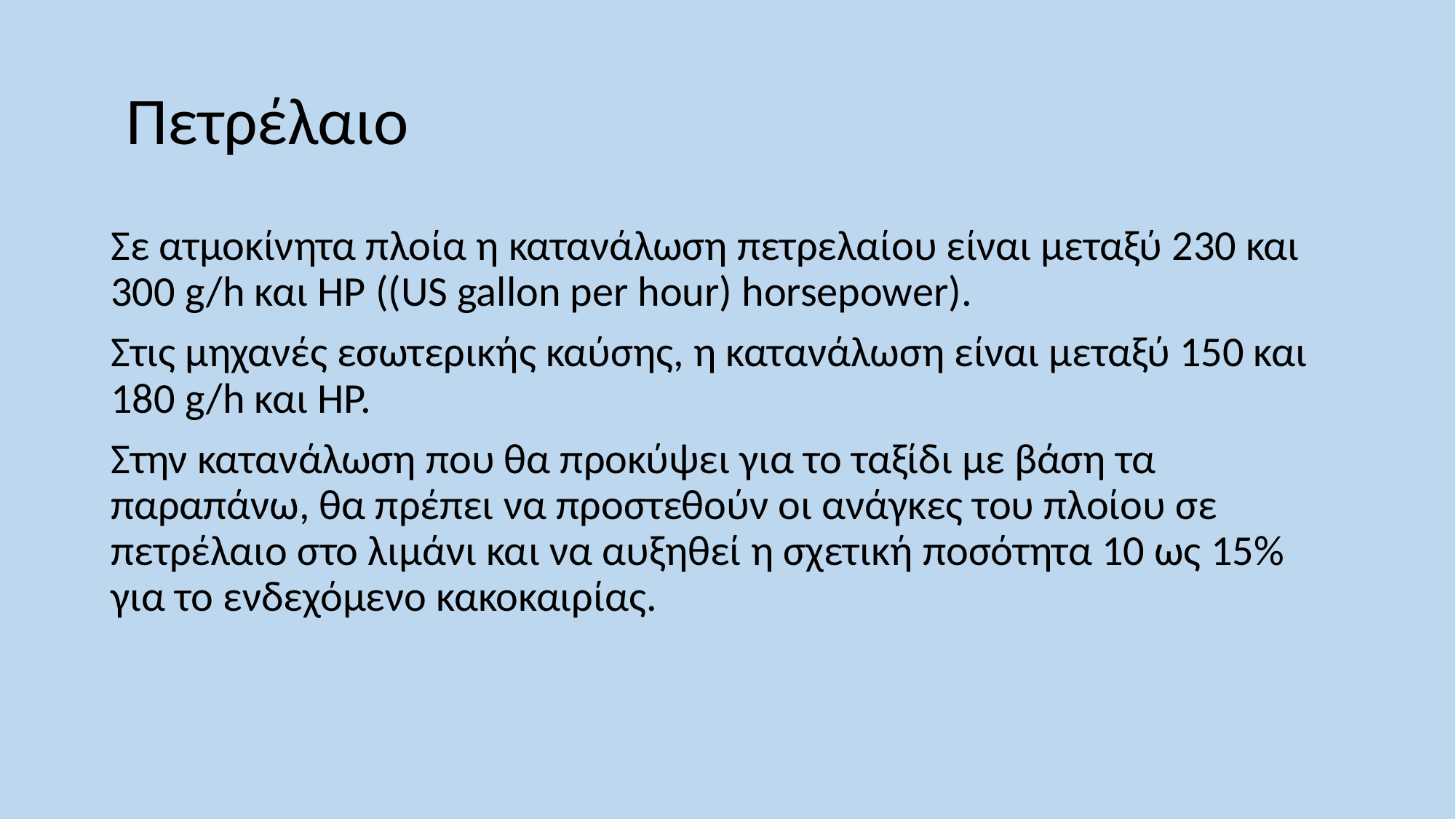

# Πετρέλαιο
Σε ατμοκίνητα πλοία η κατανάλωση πετρελαίου είναι μεταξύ 230 και 300 g/h και HP ((US gallon per hour) horsepower).
Στις μηχανές εσωτερικής καύσης, η κατανάλωση είναι μεταξύ 150 και 180 g/h και ΗΡ.
Στην κατανάλωση που θα προκύψει για το ταξίδι με βάση τα παραπάνω, θα πρέπει να προστεθούν οι ανάγκες του πλοίου σε πετρέλαιο στο λιμάνι και να αυξηθεί η σχετική ποσότητα 10 ως 15% για το ενδεχόμενο κακοκαιρίας.